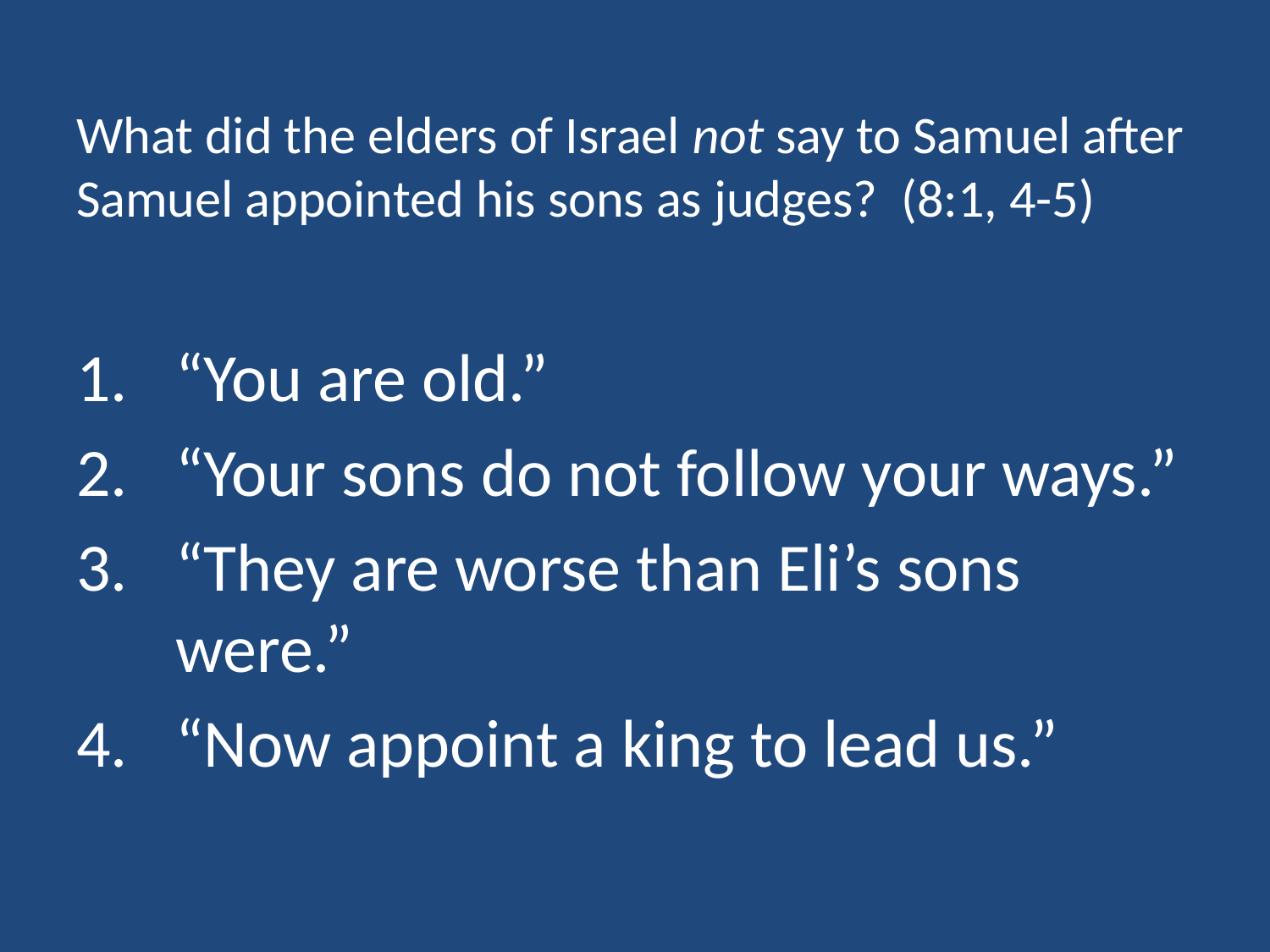

# What did the elders of Israel not say to Samuel after Samuel appointed his sons as judges?  (8:1, 4-5)
“You are old.”
“Your sons do not follow your ways.”
“They are worse than Eli’s sons were.”
“Now appoint a king to lead us.”